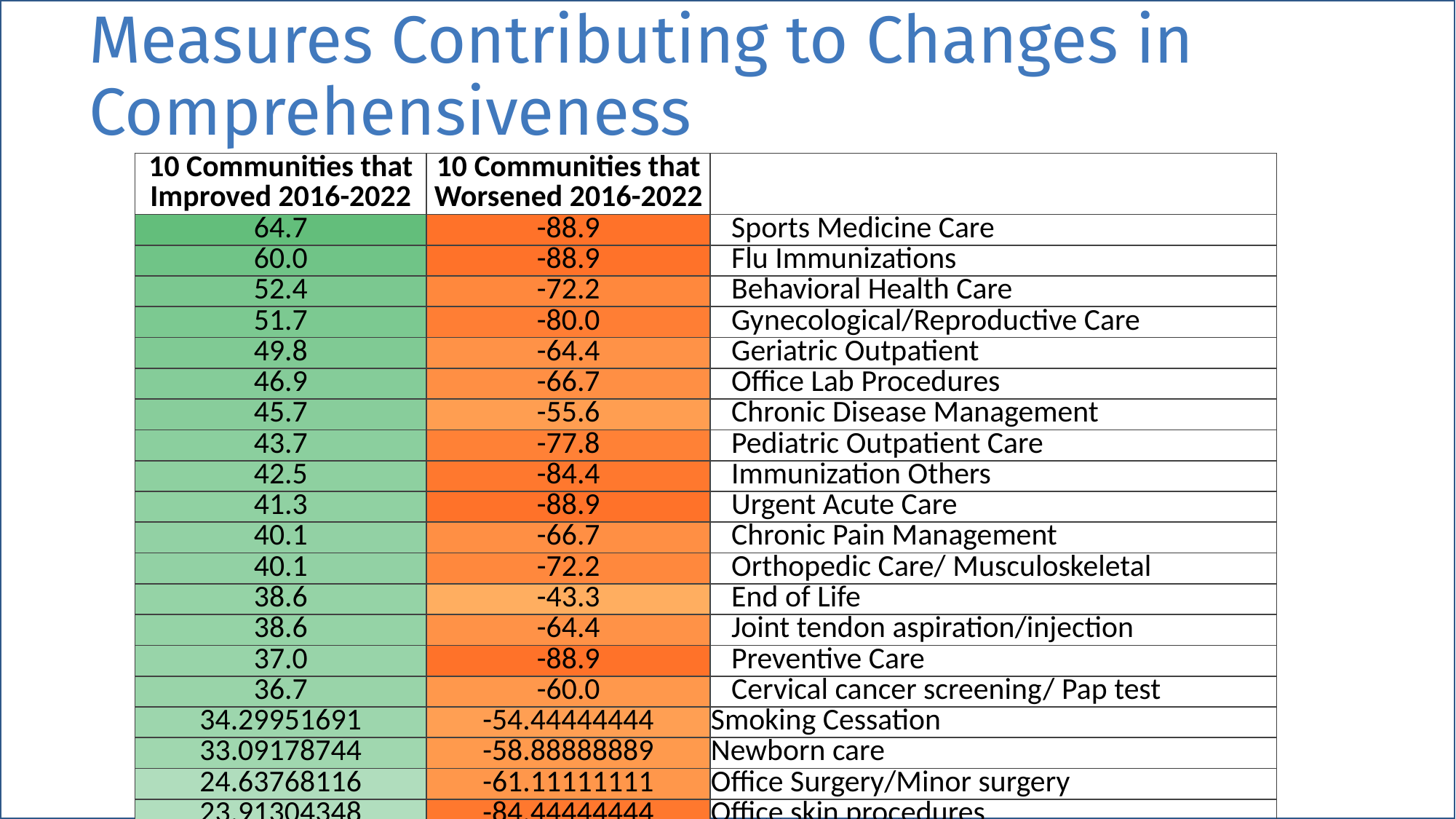

# Measures Contributing to Changes in Comprehensiveness
| 10 Communities that Improved 2016-2022 | 10 Communities that Worsened 2016-2022 |  |
| --- | --- | --- |
| 64.7 | -88.9 | Sports Medicine Care |
| 60.0 | -88.9 | Flu Immunizations |
| 52.4 | -72.2 | Behavioral Health Care |
| 51.7 | -80.0 | Gynecological/Reproductive Care |
| 49.8 | -64.4 | Geriatric Outpatient |
| 46.9 | -66.7 | Office Lab Procedures |
| 45.7 | -55.6 | Chronic Disease Management |
| 43.7 | -77.8 | Pediatric Outpatient Care |
| 42.5 | -84.4 | Immunization Others |
| 41.3 | -88.9 | Urgent Acute Care |
| 40.1 | -66.7 | Chronic Pain Management |
| 40.1 | -72.2 | Orthopedic Care/ Musculoskeletal |
| 38.6 | -43.3 | End of Life |
| 38.6 | -64.4 | Joint tendon aspiration/injection |
| 37.0 | -88.9 | Preventive Care |
| 36.7 | -60.0 | Cervical cancer screening/ Pap test |
| 34.29951691 | -54.44444444 | Smoking Cessation |
| 33.09178744 | -58.88888889 | Newborn care |
| 24.63768116 | -61.11111111 | Office Surgery/Minor surgery |
| 23.91304348 | -84.44444444 | Office skin procedures |
| 23.67149758 | -44.44444444 | Allergy shots |
| 21.73913043 | -3.333333333 | Complementary alternative medicine |
| 19.0821256 | -33.33333333 | Adult outpatient |
| 17.39130435 | 0 | Implantable Reversable Contraception |
| 13.76811594 | -60 | Vision acuity test |
| 13.04347826 | 0 | Intrauterine device |
| 8.695652174 | 0 | Substance use disorder care |
| 4.347826087 | 0 | Prenatal care |
| 4.347826087 | 0 | Cardiac stress tests |
| 4.347826087 | 0 | Ultrasound- prenatal |
| 4.347826087 | -4.444444444 | Warfarin therapy management |
| 0 | 0 | Colposcopy |
| 0 | 0 | Endometrial biopsy |
| 0 | 0 | Neonatal circumcision |
| 0 | 0 | Ultrasound - musculoskeletal |
| 0 | 0 | Vasectomy |
| -1.207729469 | 5.555555556 | Ultrasound - Other point of care |
| -3.623188406 | -20 | Home Visits |
| -15.94202899 | -30 | Simple fracture care |